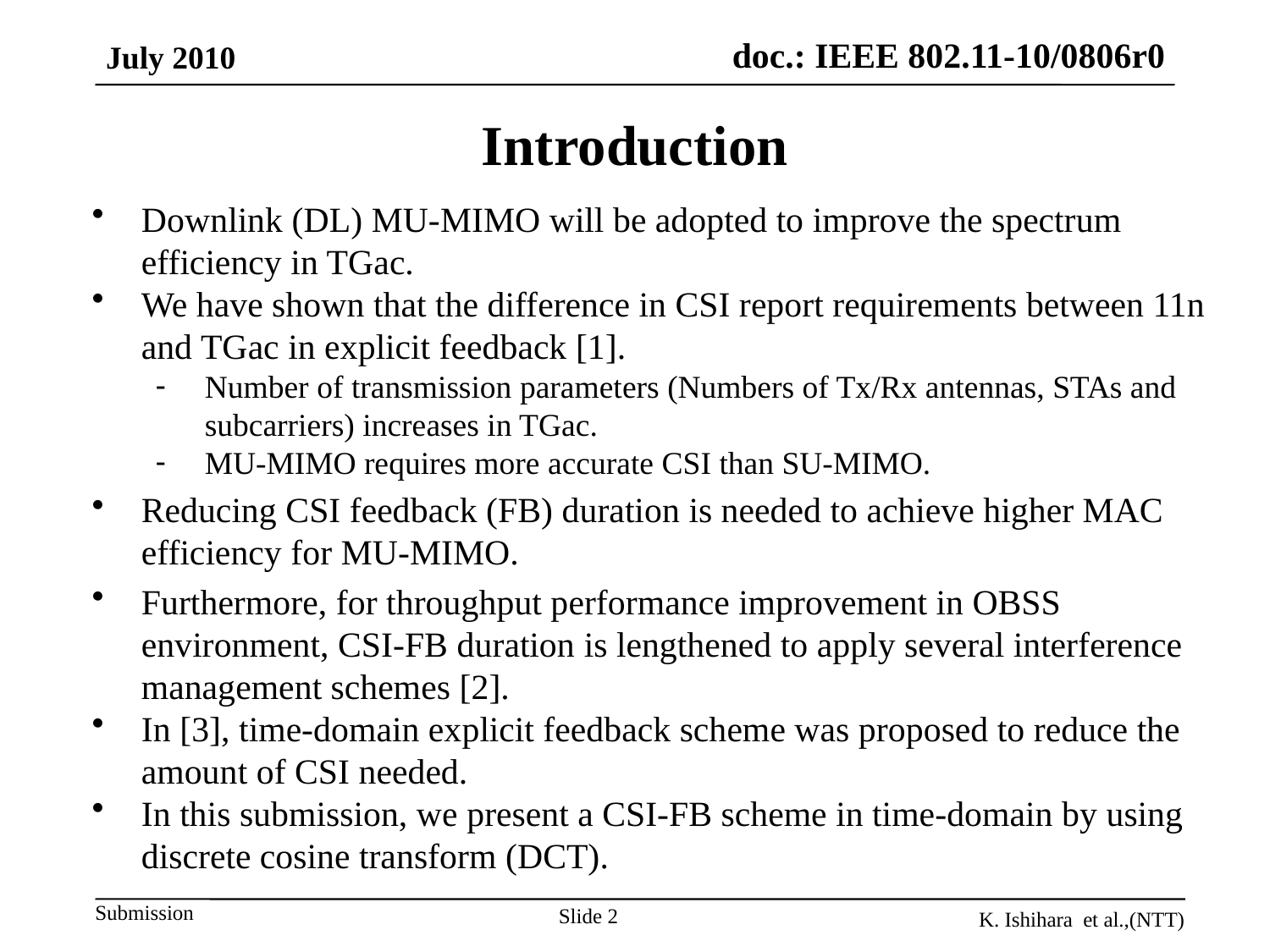

July 2010
Introduction
Downlink (DL) MU-MIMO will be adopted to improve the spectrum efficiency in TGac.
We have shown that the difference in CSI report requirements between 11n and TGac in explicit feedback [1].
Number of transmission parameters (Numbers of Tx/Rx antennas, STAs and subcarriers) increases in TGac.
MU-MIMO requires more accurate CSI than SU-MIMO.
Reducing CSI feedback (FB) duration is needed to achieve higher MAC efficiency for MU-MIMO.
Furthermore, for throughput performance improvement in OBSS environment, CSI-FB duration is lengthened to apply several interference management schemes [2].
In [3], time-domain explicit feedback scheme was proposed to reduce the amount of CSI needed.
In this submission, we present a CSI-FB scheme in time-domain by using discrete cosine transform (DCT).

Slide 2
K. Ishihara  et al.,(NTT)